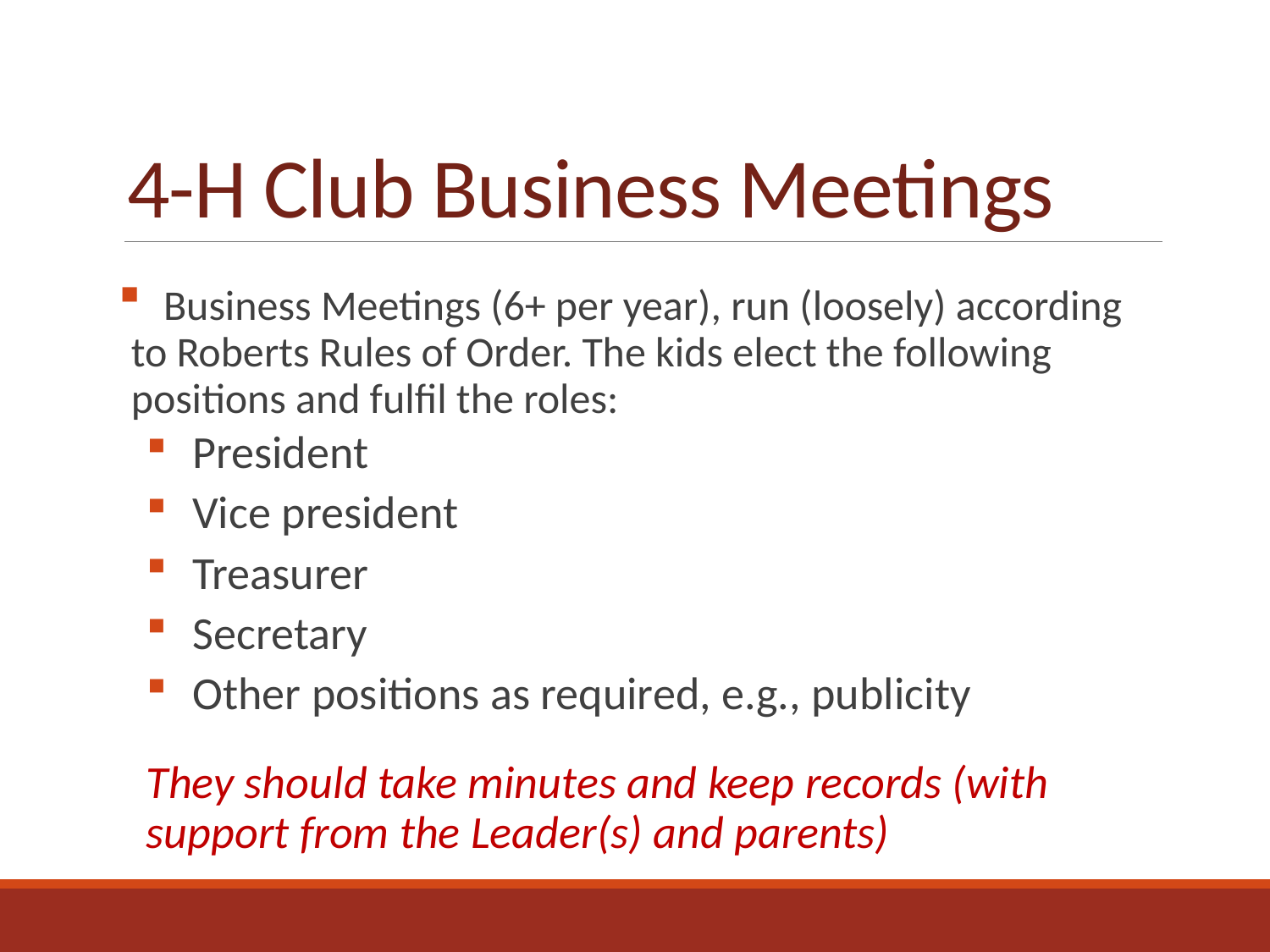

# 4-H Club Business Meetings
  Business Meetings (6+ per year), run (loosely) according to Roberts Rules of Order. The kids elect the following positions and fulfil the roles:
  President
  Vice president
  Treasurer
  Secretary
  Other positions as required, e.g., publicity

They should take minutes and keep records (with support from the Leader(s) and parents)